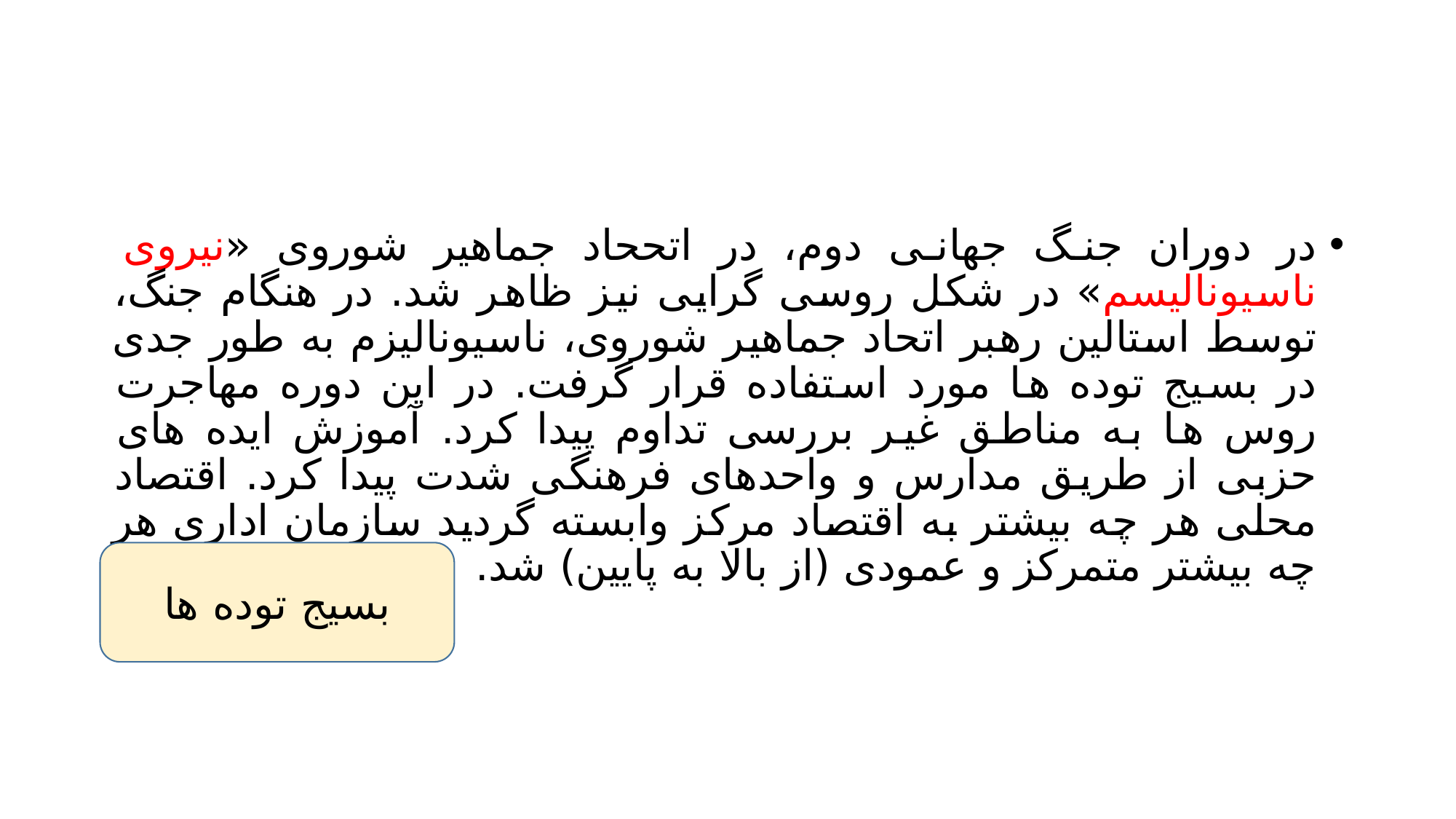

#
در دوران جنگ جهانی دوم، در اتححاد جماهیر شوروی «نیروی ناسیونالیسم» در شکل روسی گرایی نیز ظاهر شد. در هنگام جنگ، توسط استالین رهبر اتحاد جماهیر شوروی، ناسیونالیزم به طور جدی در بسیج توده ها مورد استفاده قرار گرفت. در این دوره مهاجرت روس ها به مناطق غیر بررسی تداوم پیدا کرد. آموزش ایده های حزبی از طریق مدارس و واحدهای فرهنگی شدت پیدا کرد. اقتصاد محلی هر چه بیشتر به اقتصاد مرکز وابسته گردید سازمان اداری هر چه بیشتر متمرکز و عمودی (از بالا به پایین) شد.
بسیج توده ها